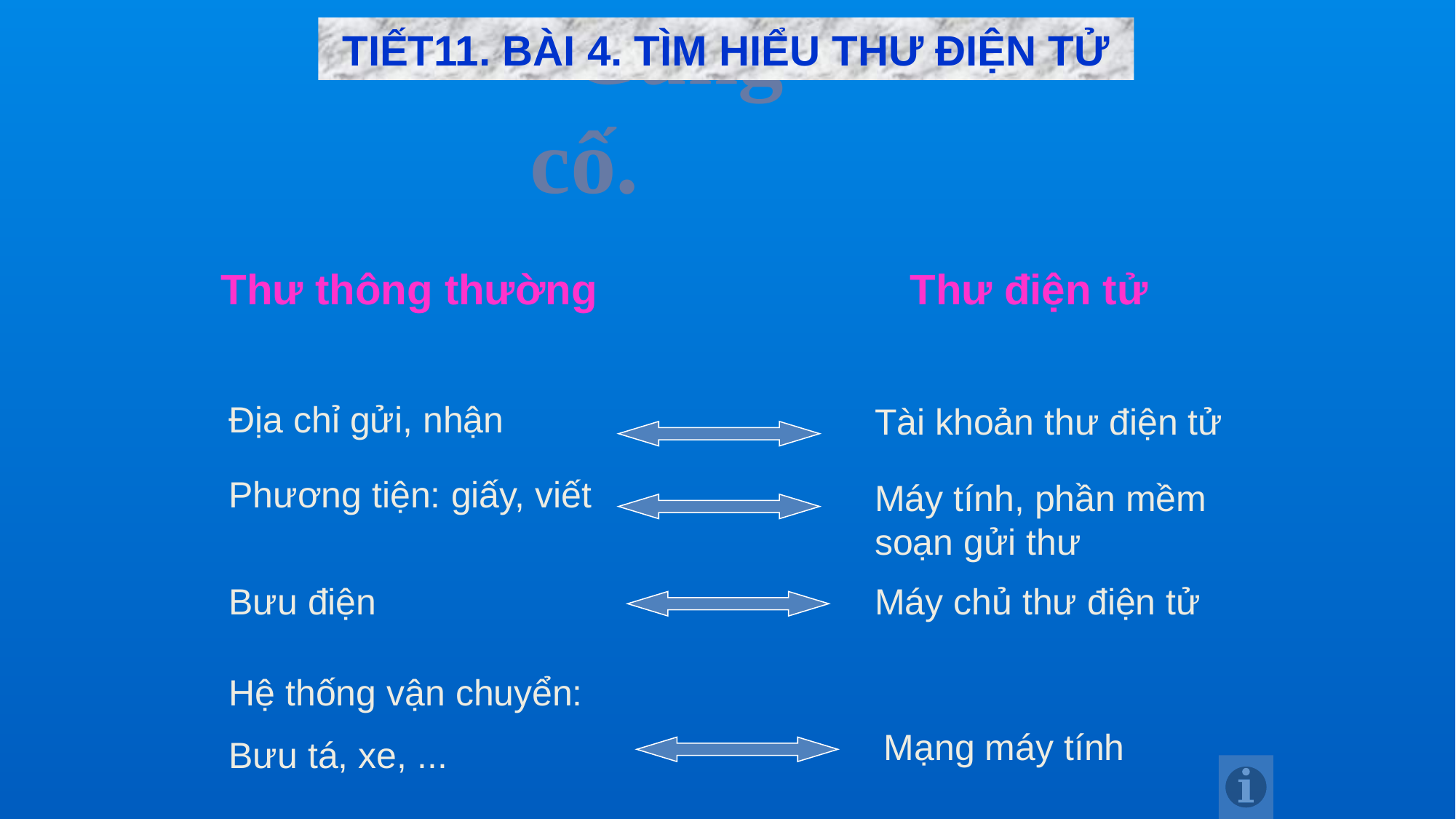

TIẾT11. BÀI 4. TÌM HIỂU THƯ ĐIỆN TỬ
Củng cố.
Thư thông thường
Thư điện tử
Địa chỉ gửi, nhận
Tài khoản thư điện tử

Phương tiện: giấy, viết
Máy tính, phần mềm soạn gửi thư

Bưu điện
Máy chủ thư điện tử

Hệ thống vận chuyển:
Bưu tá, xe, ...
Mạng máy tính